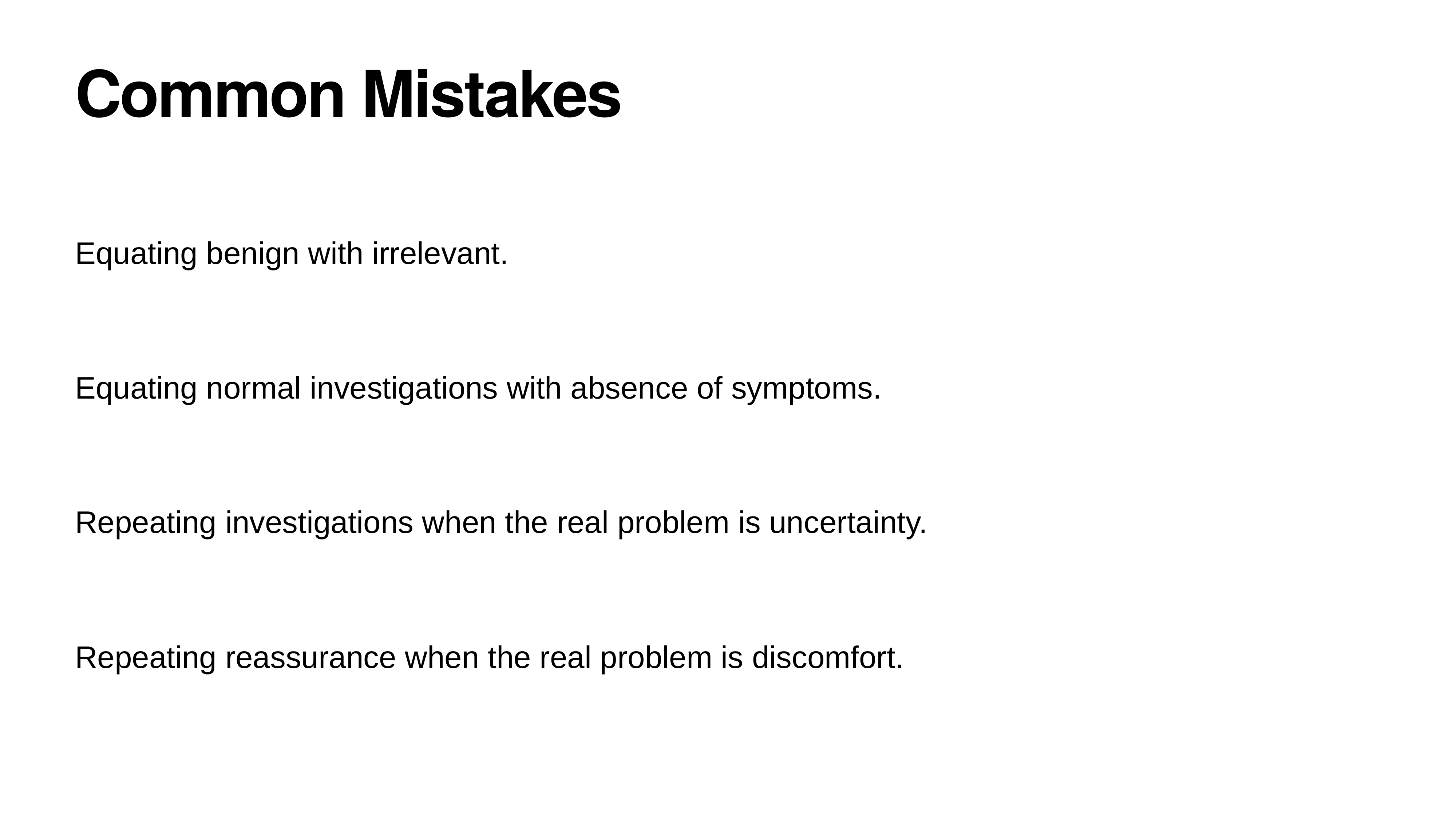

# Common Mistakes

Equating benign with irrelevant.

Equating normal investigations with absence of symptoms.

Repeating investigations when the real problem is uncertainty.

Repeating reassurance when the real problem is discomfort.